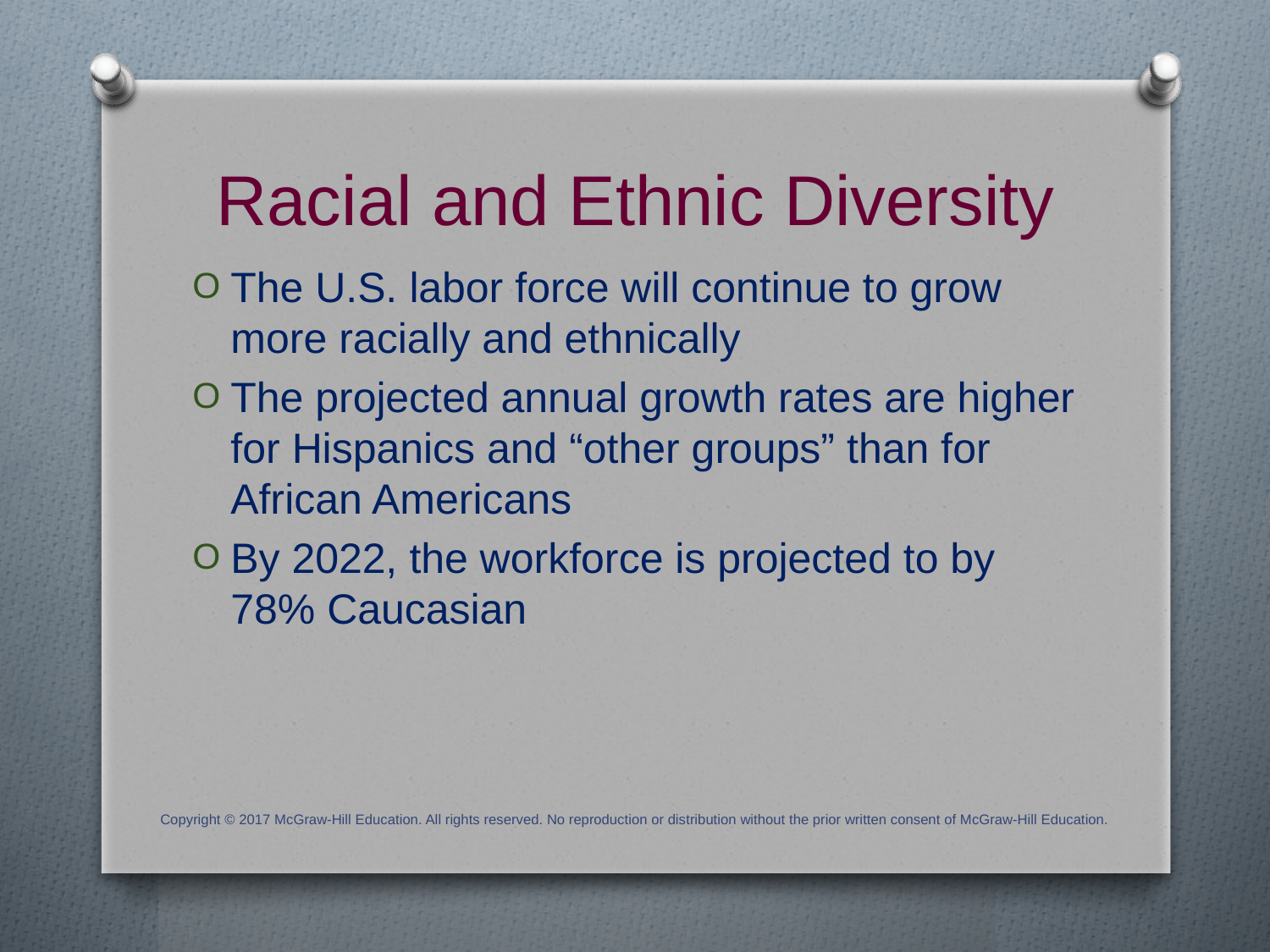

# Racial and Ethnic Diversity
The U.S. labor force will continue to grow more racially and ethnically
The projected annual growth rates are higher for Hispanics and “other groups” than for African Americans
By 2022, the workforce is projected to by 78% Caucasian
Copyright © 2017 McGraw-Hill Education. All rights reserved. No reproduction or distribution without the prior written consent of McGraw-Hill Education.